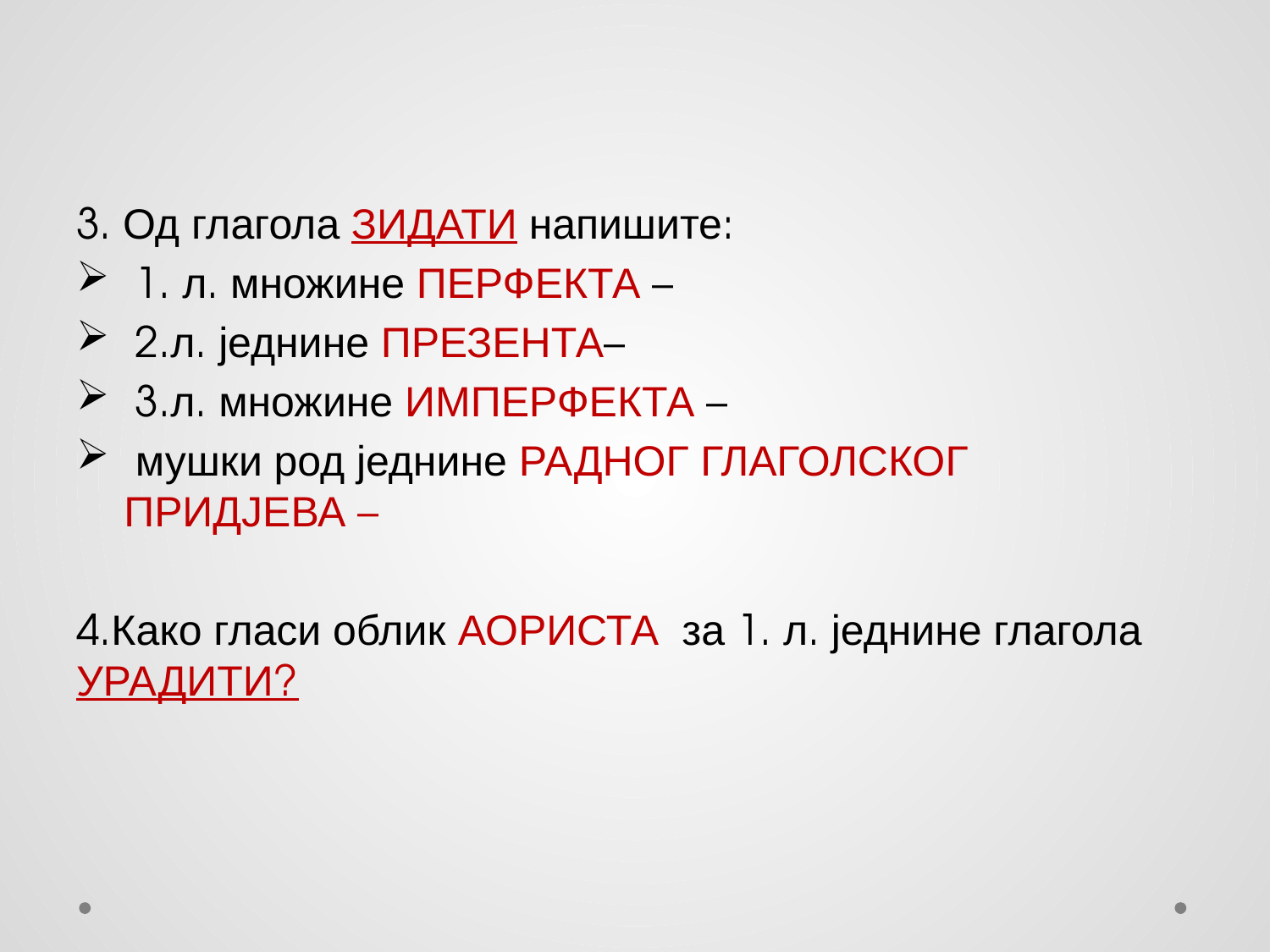

#
3. Од глагола ЗИДАТИ напишите:
 1. л. множине ПЕРФЕКТА –
 2.л. једнине ПРЕЗЕНТА–
 3.л. множине ИМПЕРФЕКТА –
 мушки род једнине РАДНОГ ГЛАГОЛСКОГ ПРИДЈЕВА –

4.Како гласи облик АОРИСТА  за 1. л. једнине глагола УРАДИТИ?